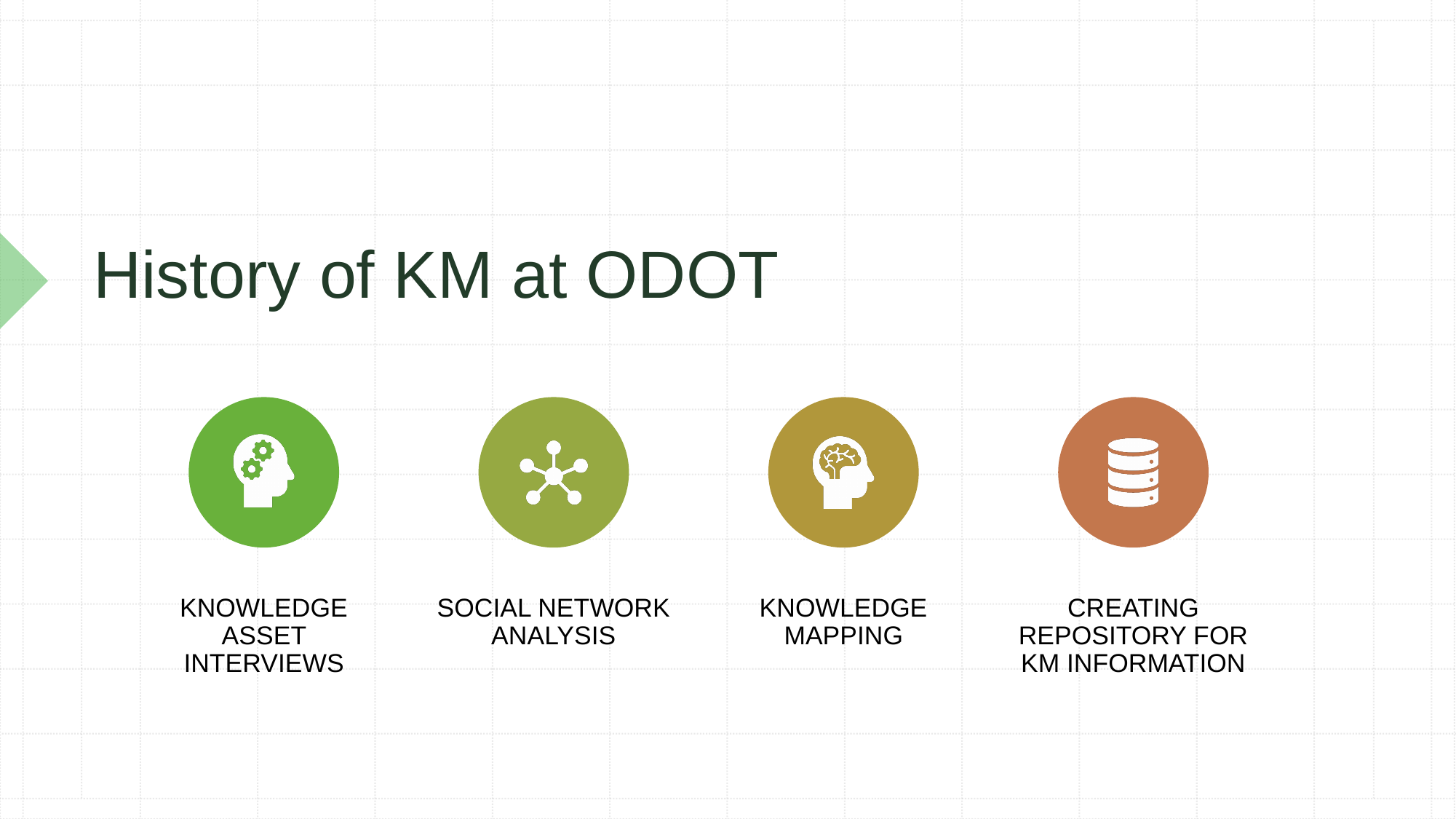

# History of KM at ODOT

Knowledge Asset Interviews
Social Network Analysis
Knowledge Mapping
Creating Repository for KM Information